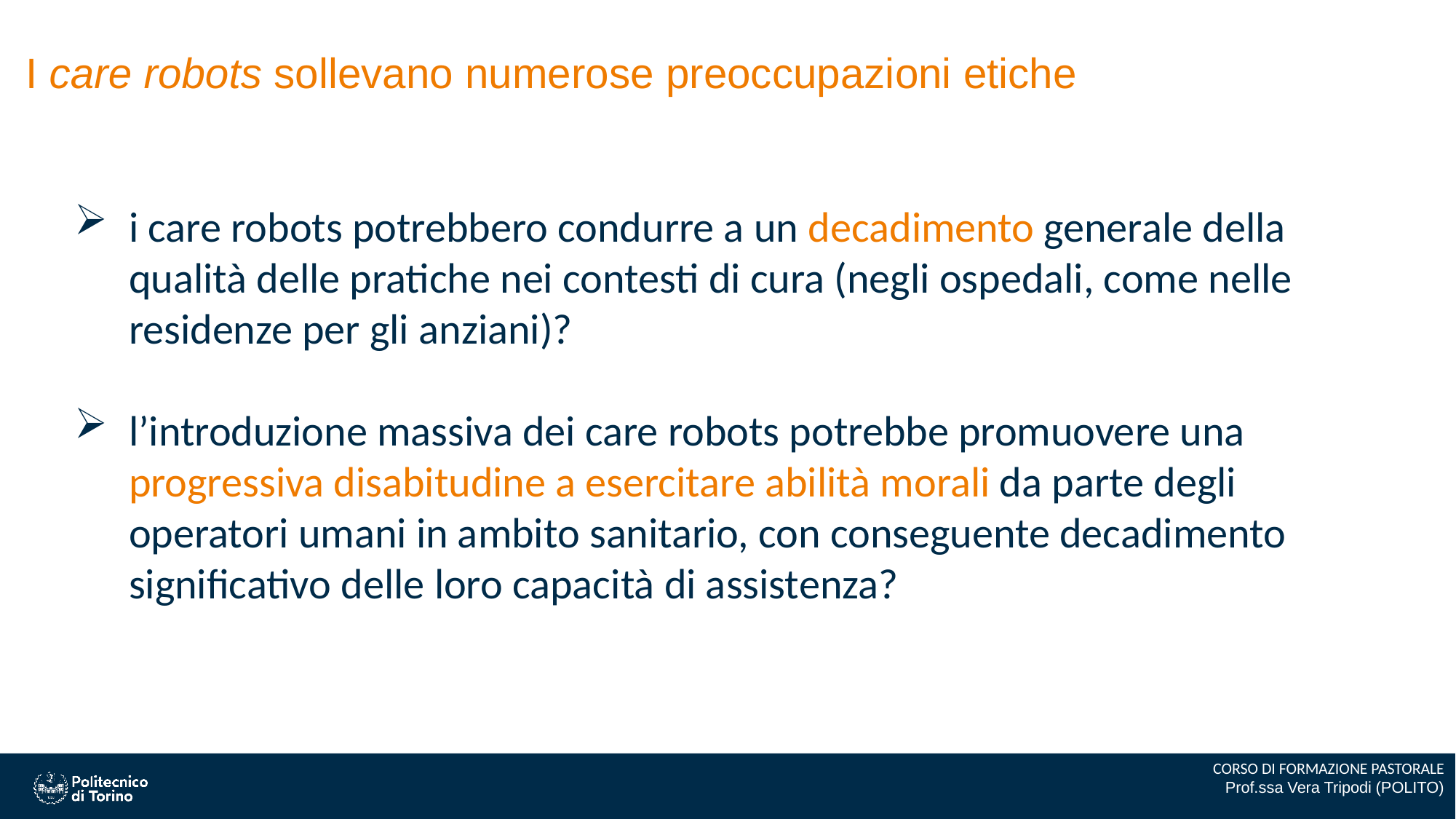

I care robots sollevano numerose preoccupazioni etiche
i care robots potrebbero condurre a un decadimento generale della qualità delle pratiche nei contesti di cura (negli ospedali, come nelle residenze per gli anziani)?

l’introduzione massiva dei care robots potrebbe promuovere una progressiva disabitudine a esercitare abilità morali da parte degli operatori umani in ambito sanitario, con conseguente decadimento significativo delle loro capacità di assistenza?

CORSO DI FORMAZIONE PASTORALE
Prof.ssa Vera Tripodi (POLITO)